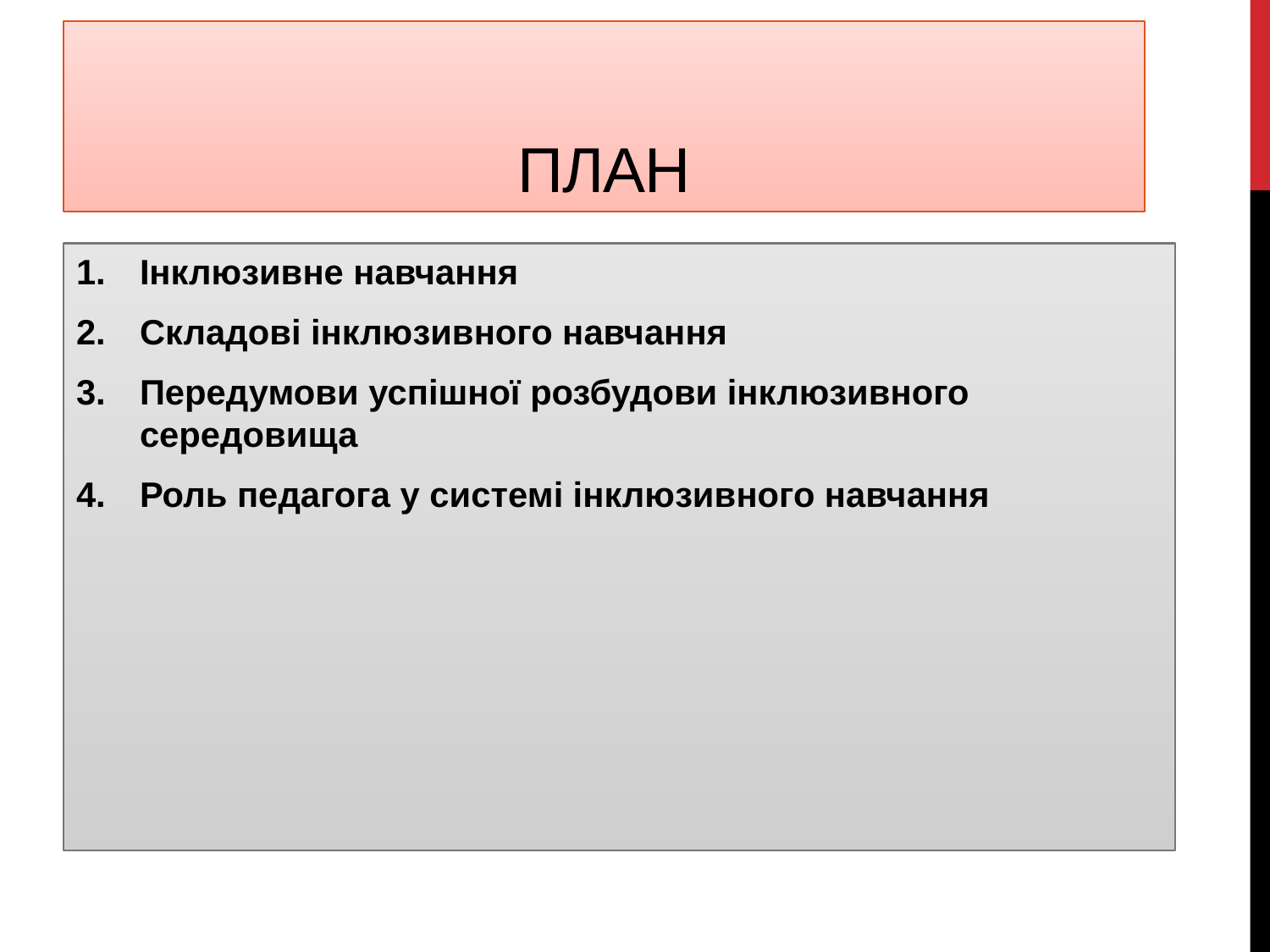

# ПЛАН
Інклюзивне навчання
Складові інклюзивного навчання
Передумови успішної розбудови інклюзивного середовища
Роль педагога у системі інклюзивного навчання